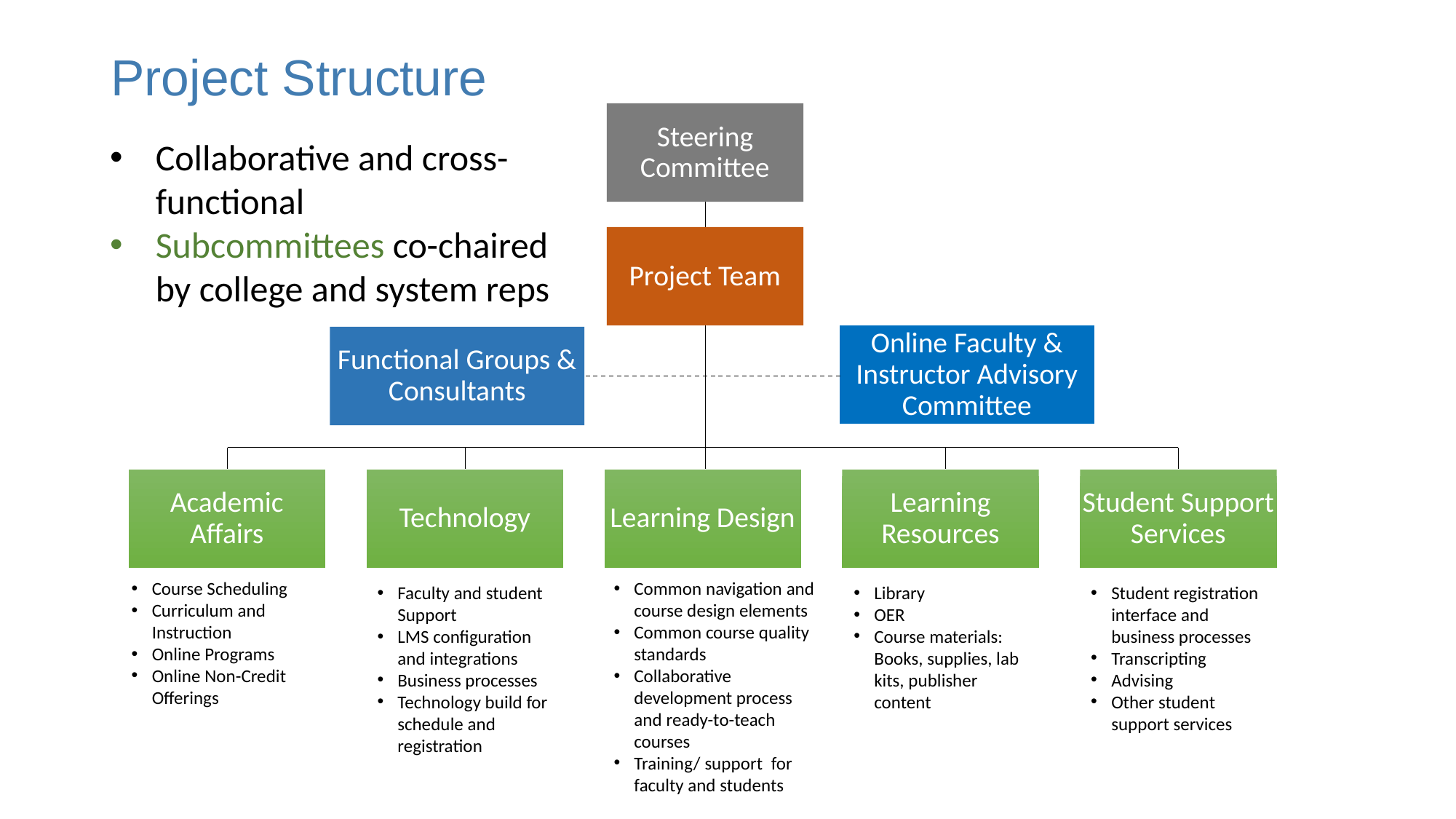

# Project Structure
Steering Committee
Collaborative and cross-functional
Subcommittees co-chaired by college and system reps

Project Team
Online Faculty & Instructor Advisory Committee
Functional Groups & Consultants
Academic Affairs
Technology
Learning Design
Learning Resources
Student Support Services
Course Scheduling
Curriculum and Instruction
Online Programs
Online Non-Credit Offerings

Common navigation and course design elements
Common course quality standards
Collaborative development process and ready-to-teach courses
Training/ support  for faculty and students
Student registration interface and business processes
Transcripting
Advising
Other student support services
Faculty and student Support
LMS configuration and integrations
Business processes
Technology build for schedule and registration

Library
OER
Course materials: Books, supplies, lab kits, publisher content